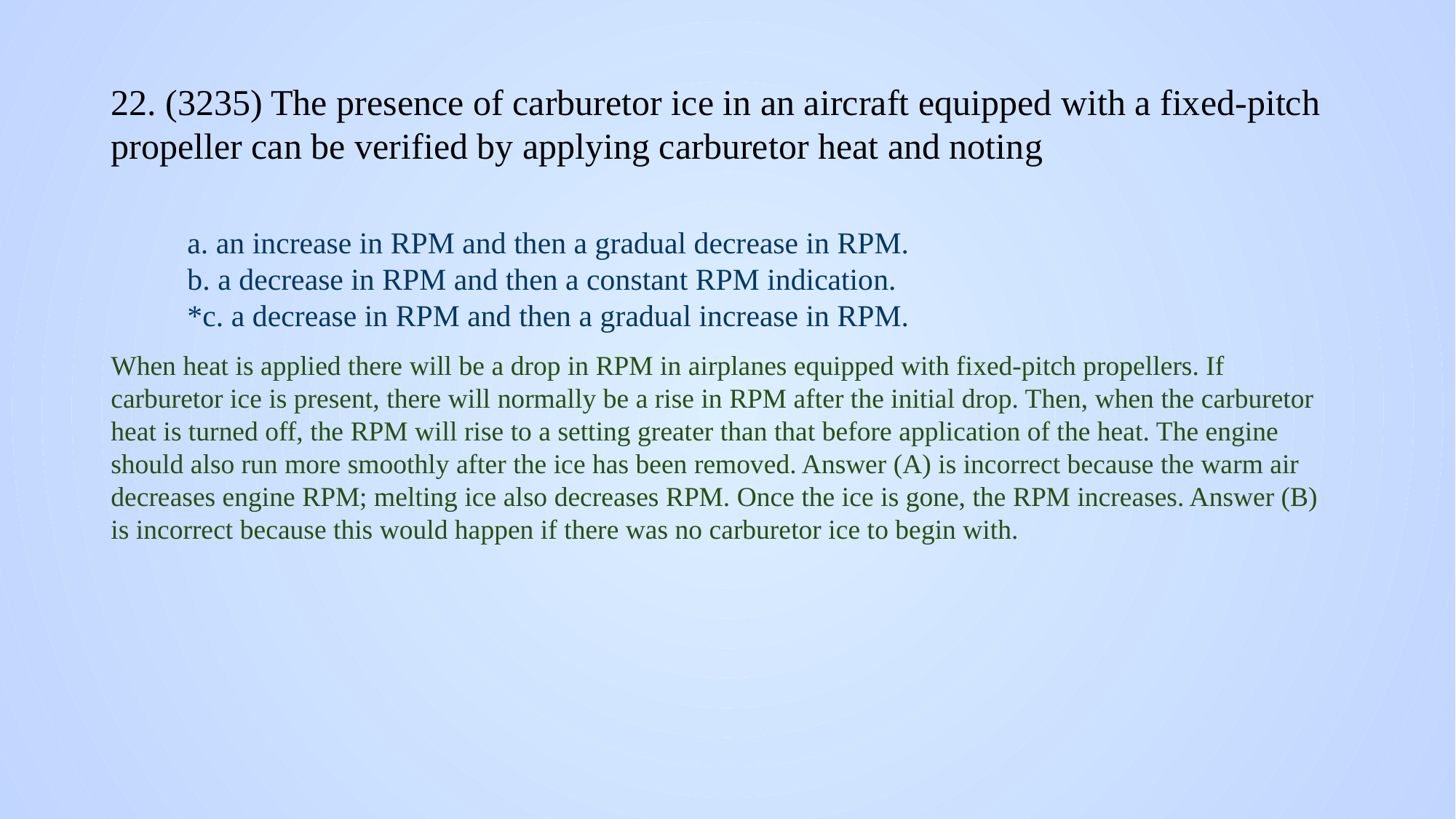

# 22. (3235) The presence of carburetor ice in an aircraft equipped with a fixed-pitch propeller can be verified by applying carburetor heat and noting
a. an increase in RPM and then a gradual decrease in RPM.
b. a decrease in RPM and then a constant RPM indication.
*c. a decrease in RPM and then a gradual increase in RPM.
When heat is applied there will be a drop in RPM in airplanes equipped with fixed-pitch propellers. If carburetor ice is present, there will normally be a rise in RPM after the initial drop. Then, when the carburetor heat is turned off, the RPM will rise to a setting greater than that before application of the heat. The engine should also run more smoothly after the ice has been removed. Answer (A) is incorrect because the warm air decreases engine RPM; melting ice also decreases RPM. Once the ice is gone, the RPM increases. Answer (B) is incorrect because this would happen if there was no carburetor ice to begin with.